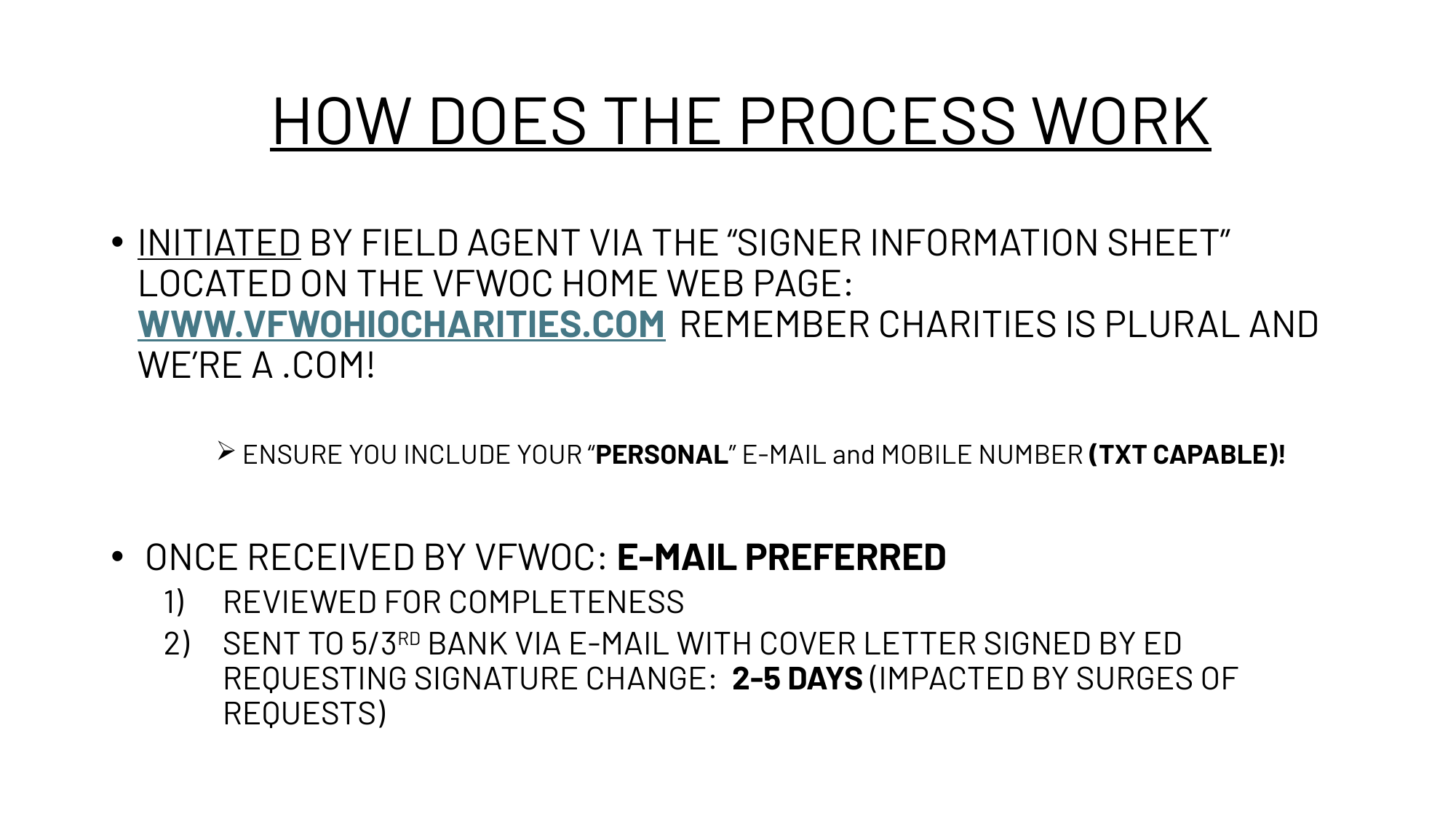

# HOW DOES THE PROCESS WORK
INITIATED BY FIELD AGENT VIA THE “SIGNER INFORMATION SHEET” LOCATED ON THE VFWOC HOME WEB PAGE:  WWW.VFWOHIOCHARITIES.COM  REMEMBER CHARITIES IS PLURAL AND WE’RE A .COM!

ENSURE YOU INCLUDE YOUR “PERSONAL” E-MAIL and MOBILE NUMBER (TXT CAPABLE)!

 ONCE RECEIVED BY VFWOC: E-MAIL PREFERRED
REVIEWED FOR COMPLETENESS
SENT TO 5/3RD BANK VIA E-MAIL WITH COVER LETTER SIGNED BY ED REQUESTING SIGNATURE CHANGE:  2-5 DAYS (IMPACTED BY SURGES OF REQUESTS)